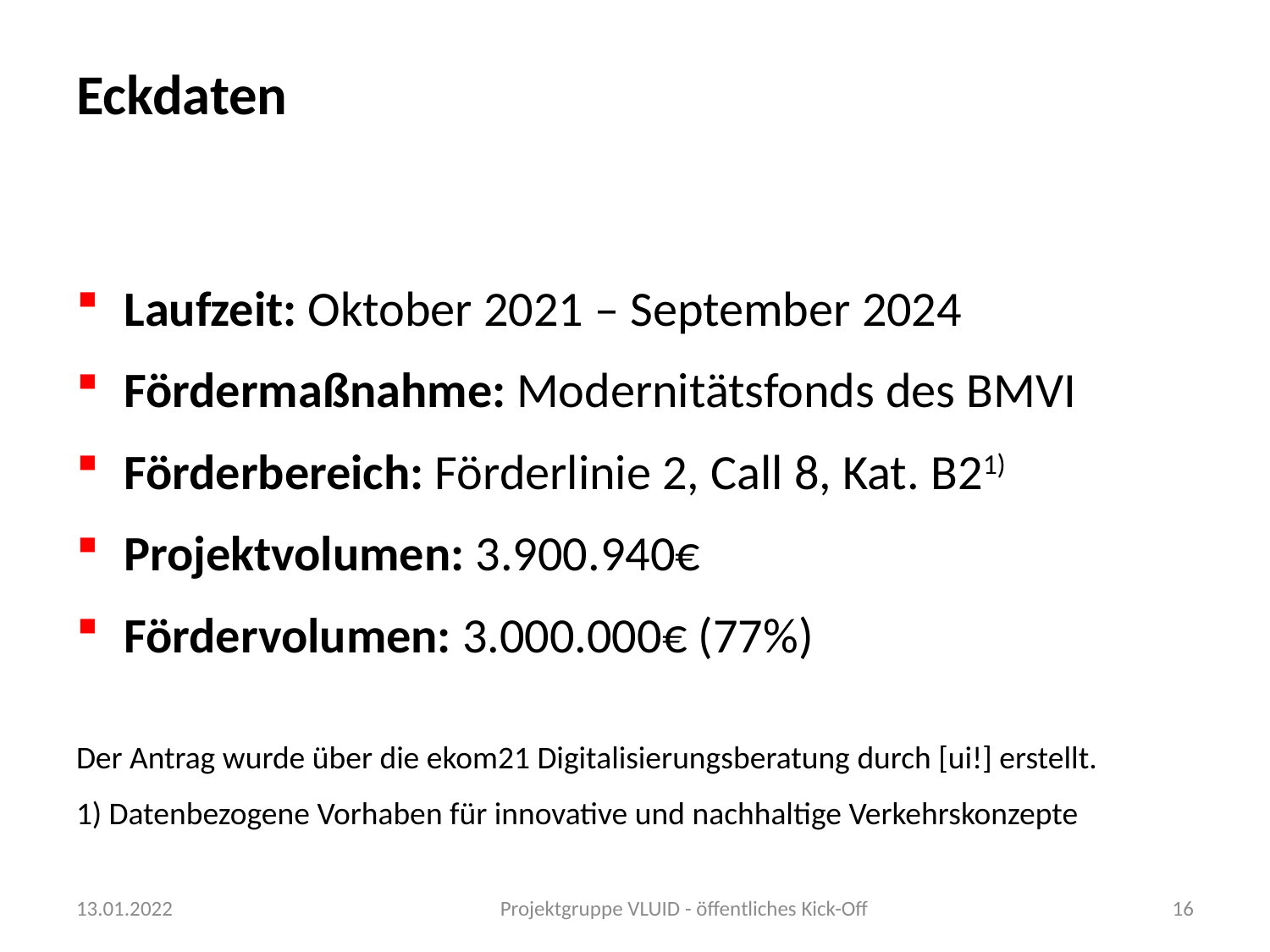

# Eckdaten
Laufzeit: Oktober 2021 – September 2024
Fördermaßnahme: Modernitätsfonds des BMVI
Förderbereich: Förderlinie 2, Call 8, Kat. B21)
Projektvolumen: 3.900.940€
Fördervolumen: 3.000.000€ (77%)

Der Antrag wurde über die ekom21 Digitalisierungsberatung durch [ui!] erstellt.
1) Datenbezogene Vorhaben für innovative und nachhaltige Verkehrskonzepte

13.01.2022
Projektgruppe VLUID - öffentliches Kick-Off
16